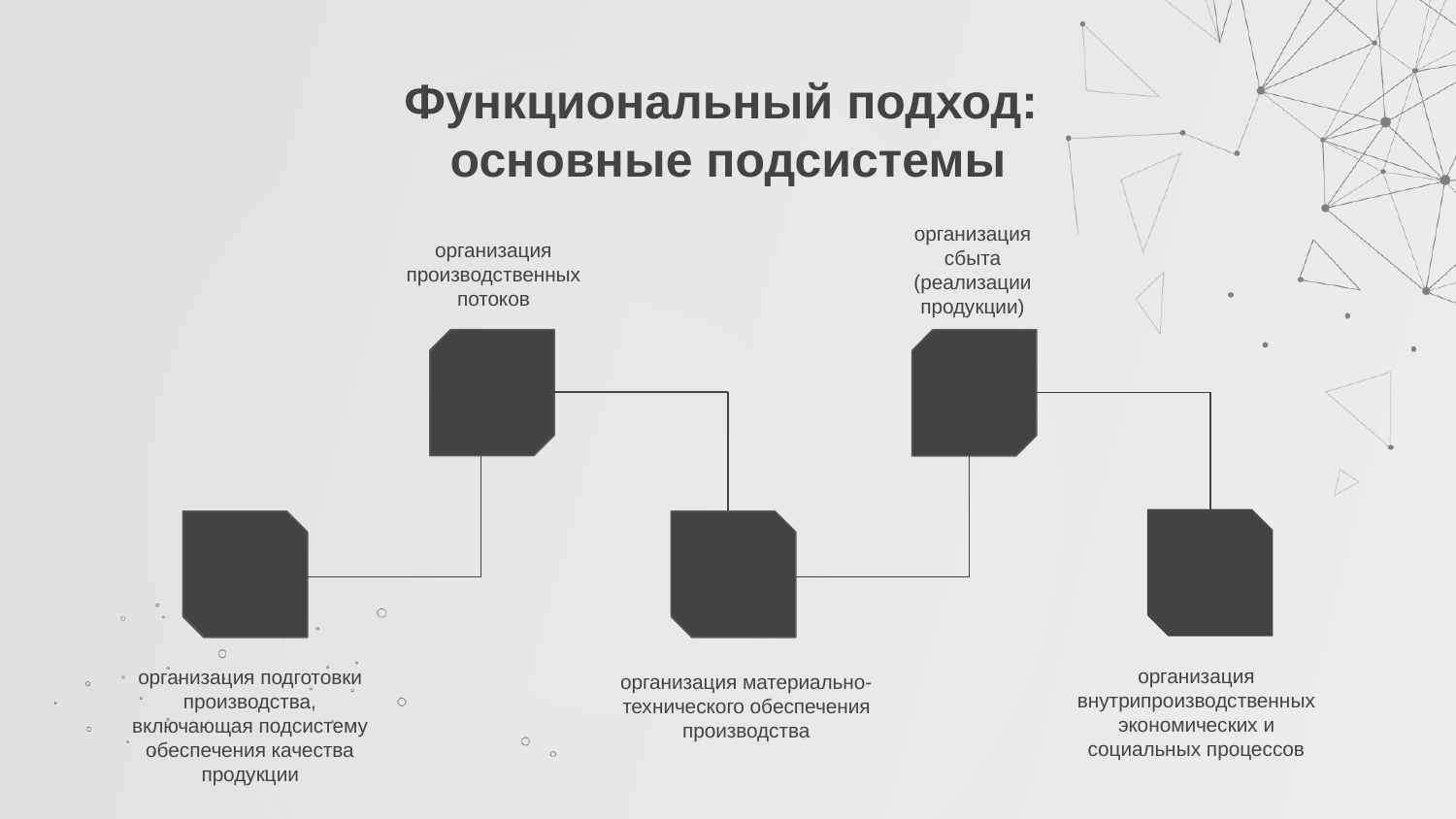

# Функциональный подход: основные подсистемы
организация сбыта (реализации продукции)
организация производственных потоков

организация внутрипроизводственных экономических и социальных процессов
организация подготовки производства, включающая подсистему обеспечения качества продукции
организация материально-технического обеспечения производства